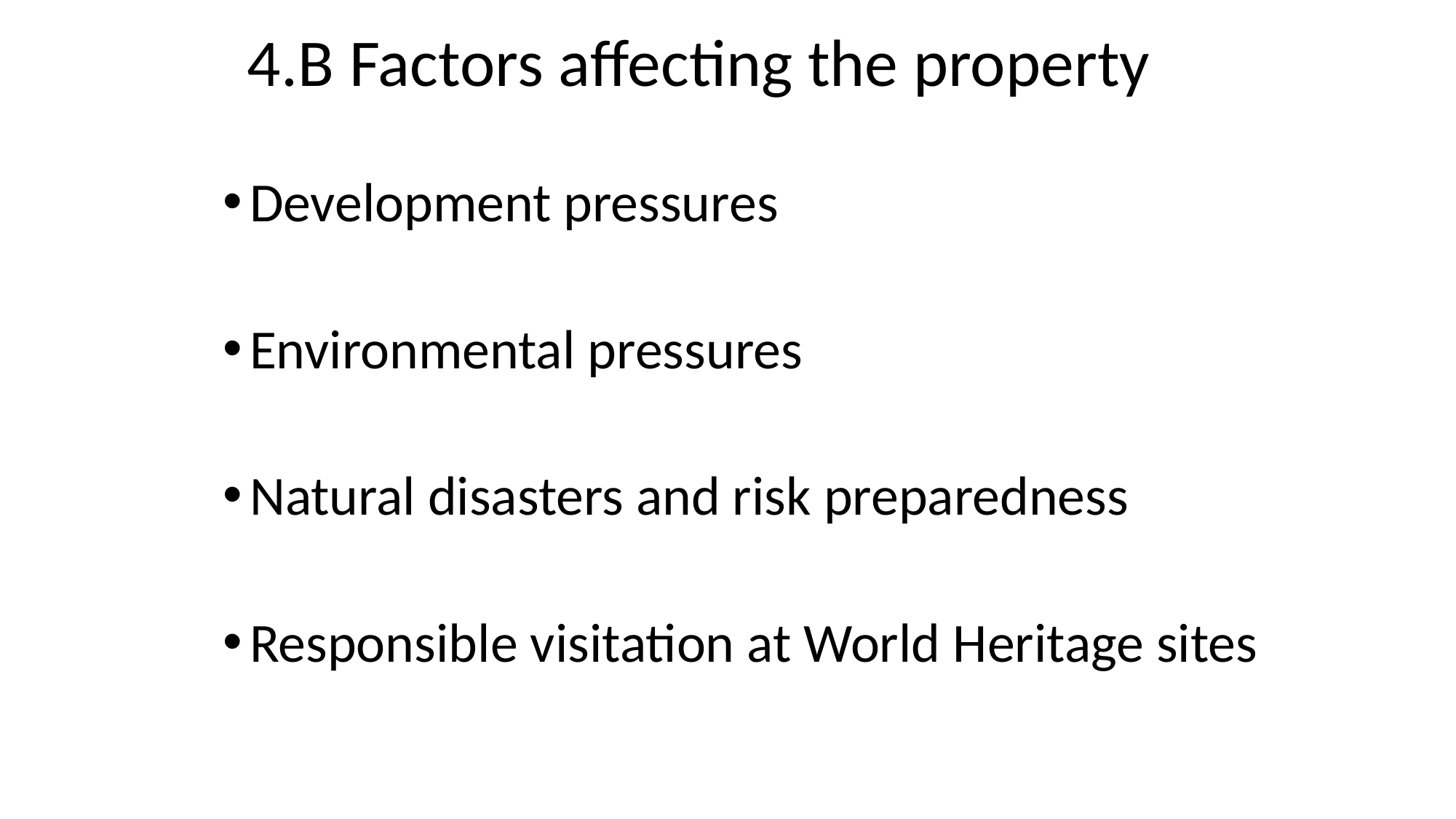

# 4.B Factors affecting the property
Development pressures

Environmental pressures

Natural disasters and risk preparedness

Responsible visitation at World Heritage sites